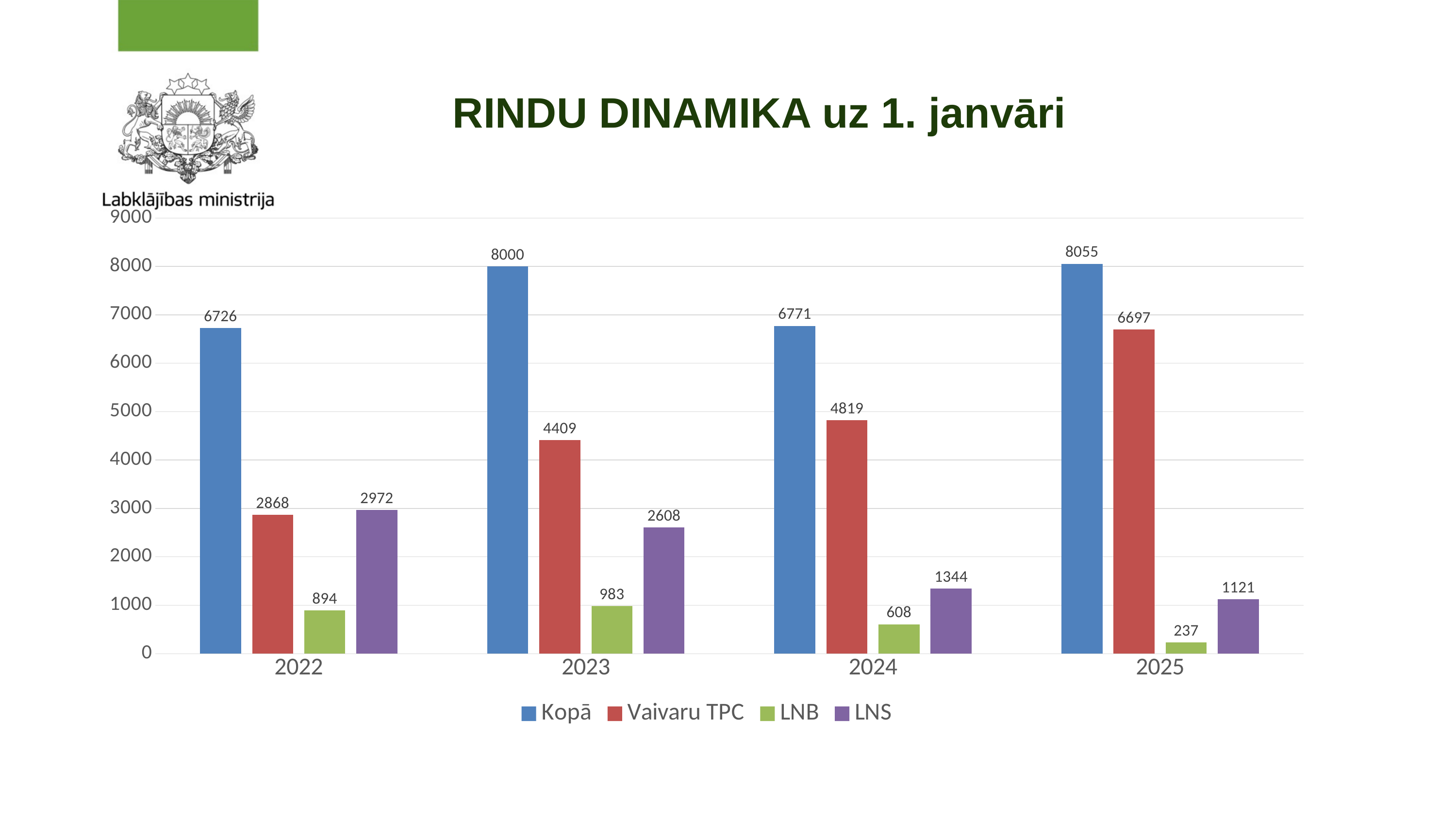

RINDU DINAMIKA uz 1. janvāri

### Chart

| Category | Kopā | Vaivaru TPC | LNB | LNS |
|---|---|---|---|---|
| 2022 | 6726.0 | 2868.0 | 894.0 | 2972.0 |
| 2023 | 8000.0 | 4409.0 | 983.0 | 2608.0 |
| 2024 | 6771.0 | 4819.0 | 608.0 | 1344.0 |
| 2025 | 8055.0 | 6697.0 | 237.0 | 1121.0 |